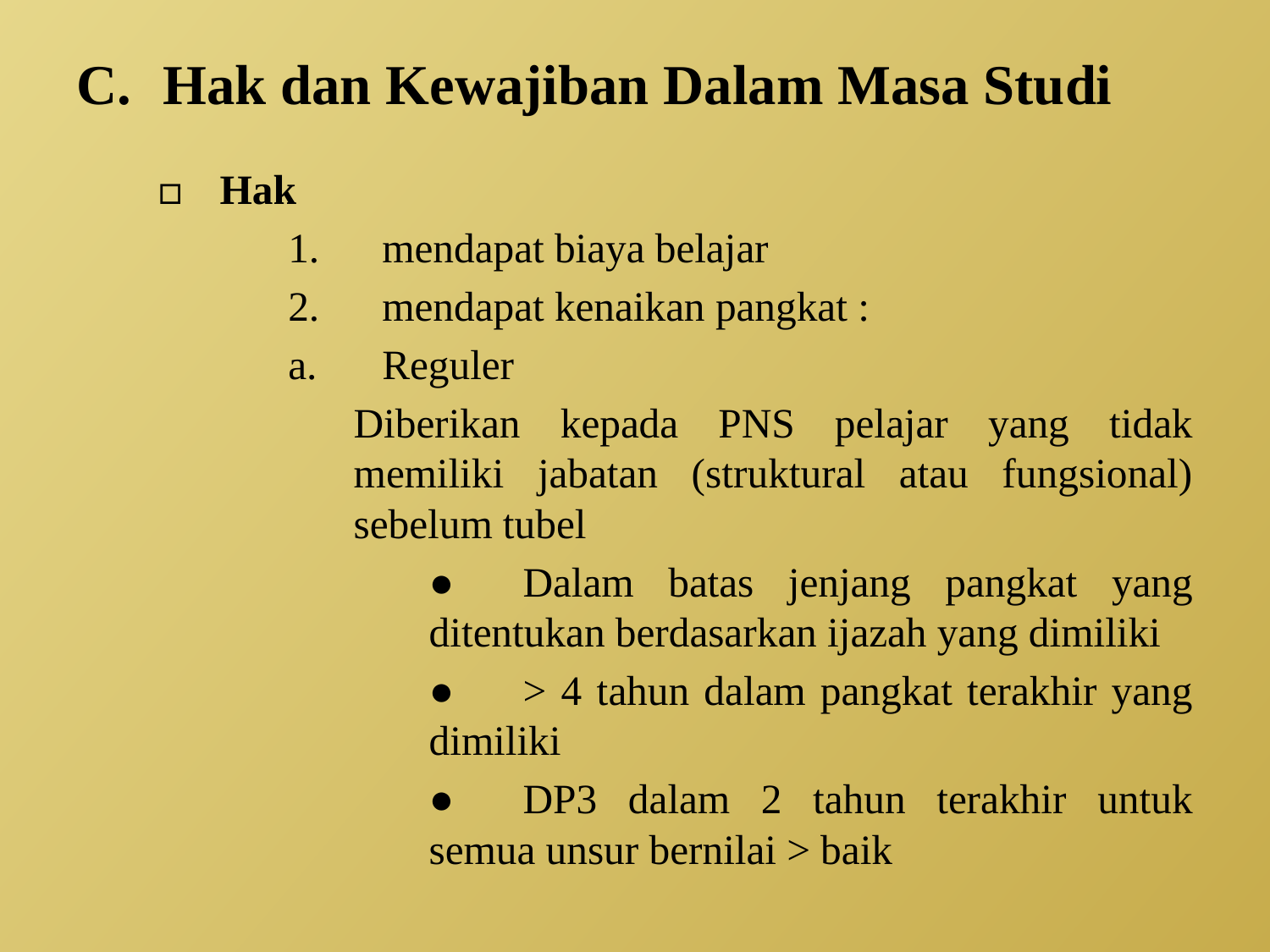

# C.	Hak dan Kewajiban Dalam Masa Studi
□	Hak
	1.	mendapat biaya belajar
	2.	mendapat kenaikan pangkat :
		a.	Reguler
			Diberikan kepada PNS pelajar yang tidak memiliki jabatan (struktural atau fungsional) sebelum tubel
			●	Dalam batas jenjang pangkat yang ditentukan berdasarkan ijazah yang dimiliki
			●	> 4 tahun dalam pangkat terakhir yang dimiliki
			●	DP3 dalam 2 tahun terakhir untuk semua unsur bernilai > baik